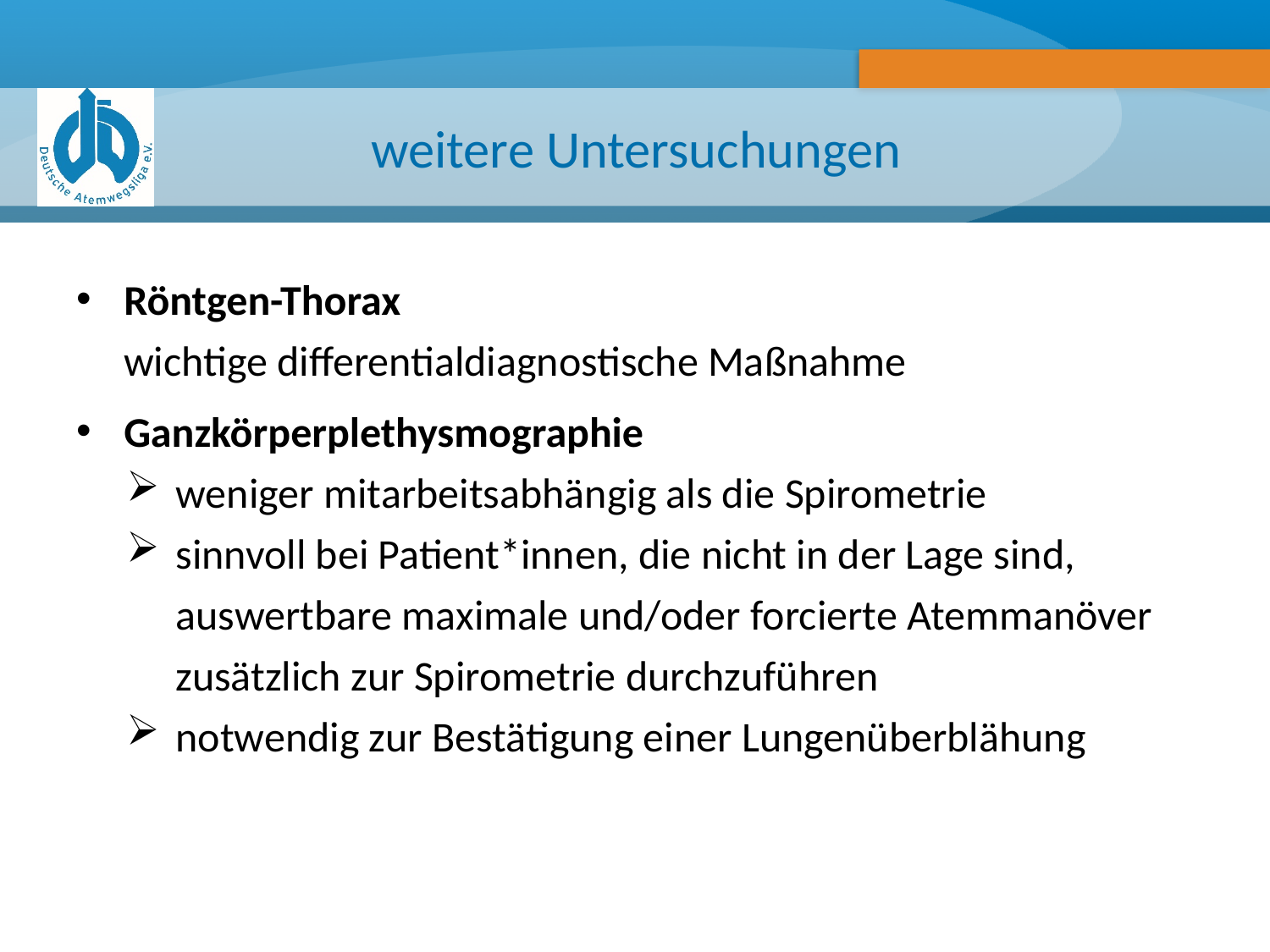

# weitere Untersuchungen
Röntgen-Thorax
wichtige differentialdiagnostische Maßnahme
Ganzkörperplethysmographie
weniger mitarbeitsabhängig als die Spirometrie
sinnvoll bei Patient*innen, die nicht in der Lage sind, auswertbare maximale und/oder forcierte Atemmanöver zusätzlich zur Spirometrie durchzuführen
notwendig zur Bestätigung einer Lungenüberblähung